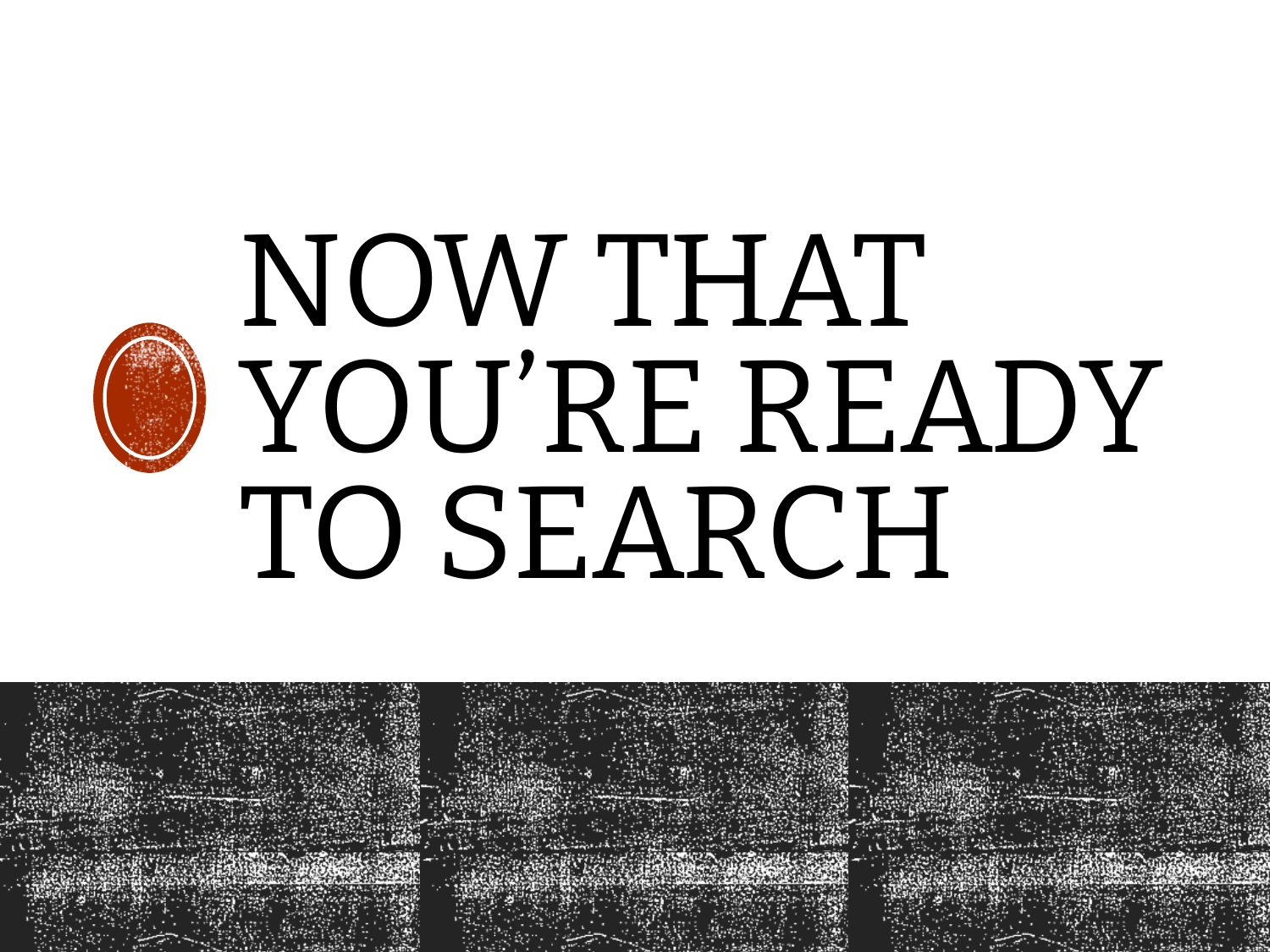

# Now that you’re ready to search